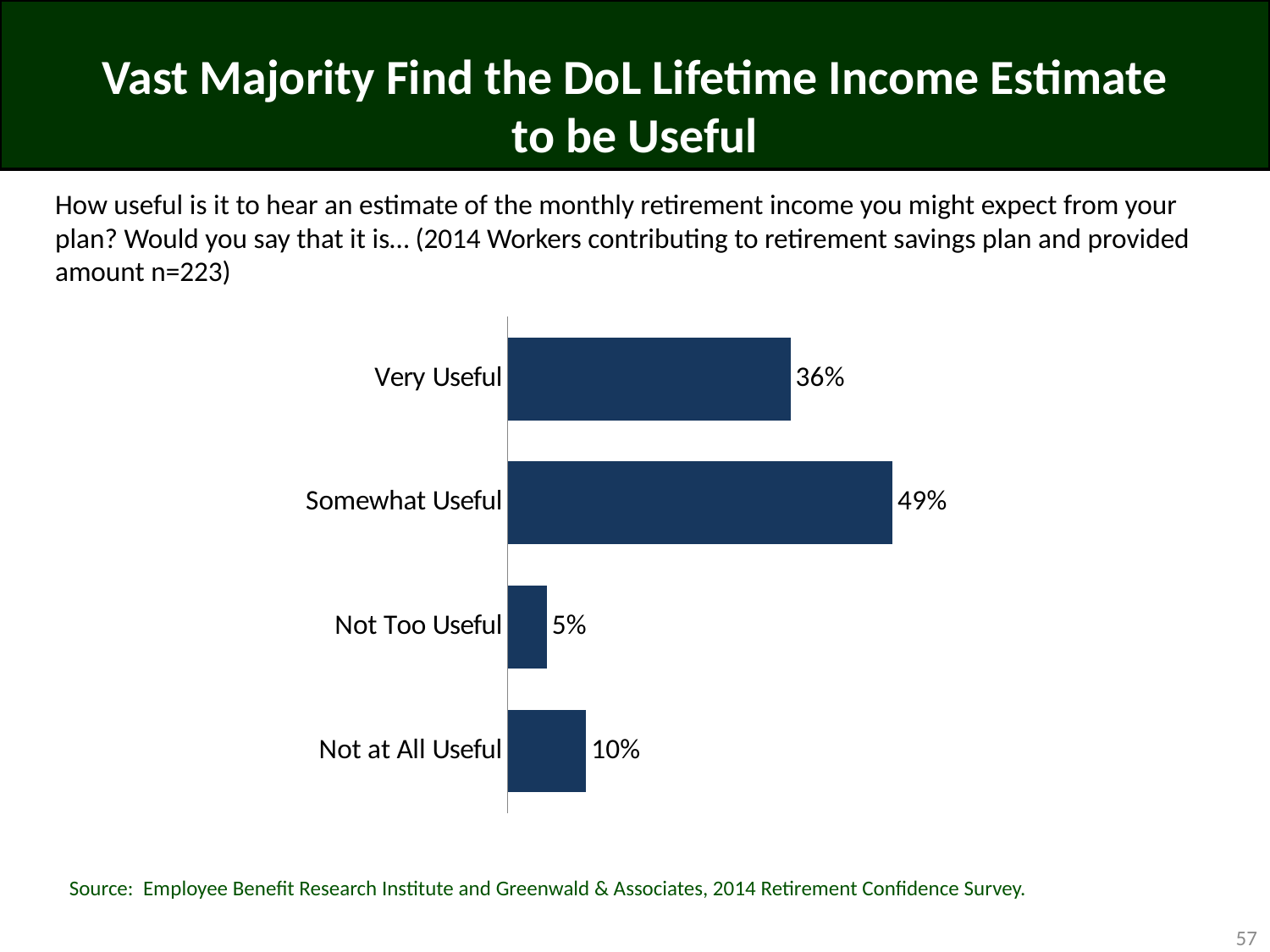

# Vast Majority Find the DoL Lifetime Income Estimate to be Useful
How useful is it to hear an estimate of the monthly retirement income you might expect from your plan? Would you say that it is… (2014 Workers contributing to retirement savings plan and provided amount n=223)

### Chart

| Category | Employer plan version (n=223) |
|---|---|
| Very Useful | 0.36 |
| Somewhat Useful | 0.49 |
| Not Too Useful | 0.05 |
| Not at All Useful | 0.1 |
Source:  Employee Benefit Research Institute and Greenwald & Associates, 2014 Retirement Confidence Survey.
57